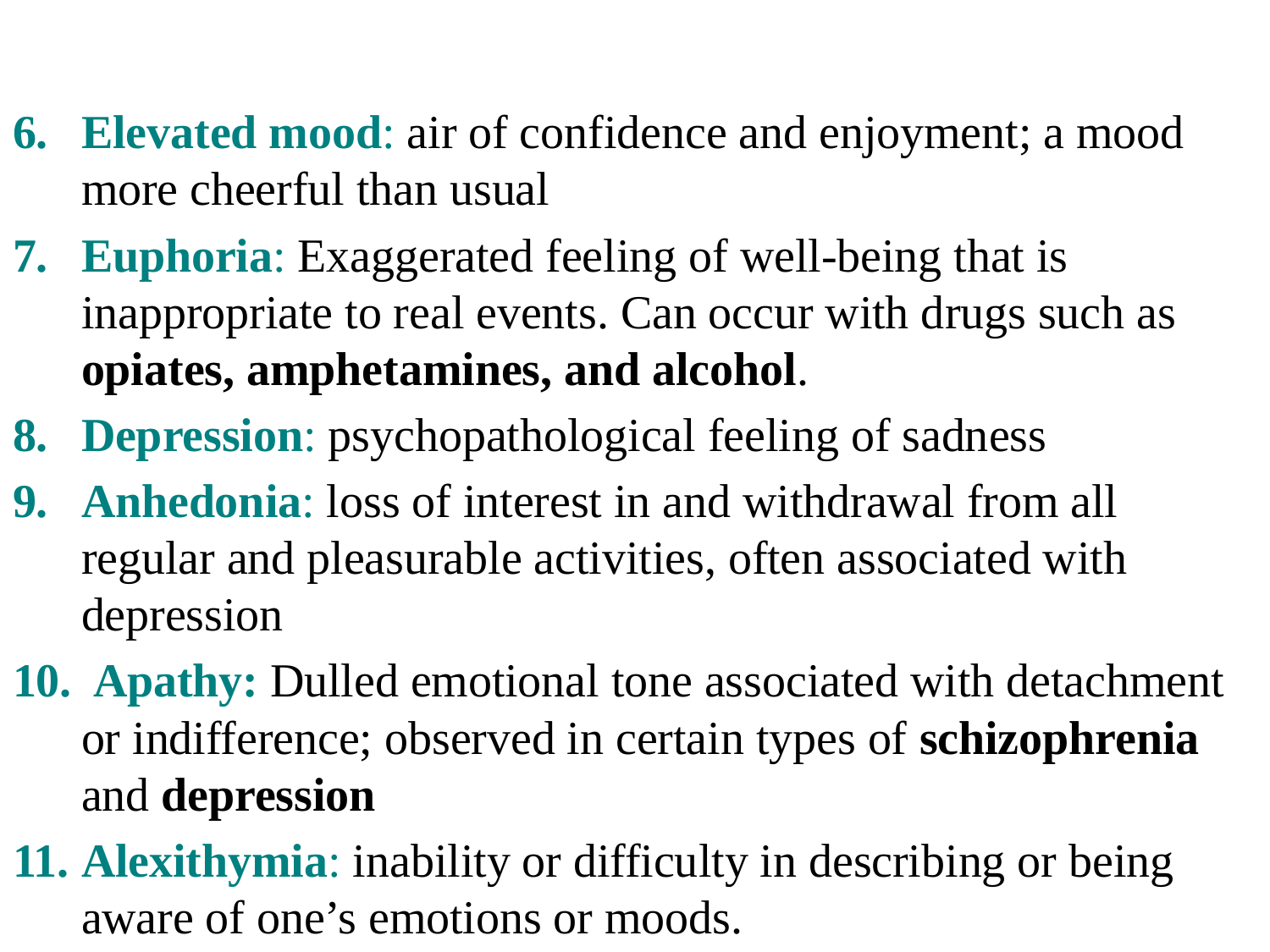

#
Elevated mood: air of confidence and enjoyment; a mood more cheerful than usual
Euphoria: Exaggerated feeling of well-being that is inappropriate to real events. Can occur with drugs such as opiates, amphetamines, and alcohol.
Depression: psychopathological feeling of sadness
Anhedonia: loss of interest in and withdrawal from all regular and pleasurable activities, often associated with depression
 Apathy: Dulled emotional tone associated with detachment or indifference; observed in certain types of schizophrenia and depression
Alexithymia: inability or difficulty in describing or being aware of one’s emotions or moods.